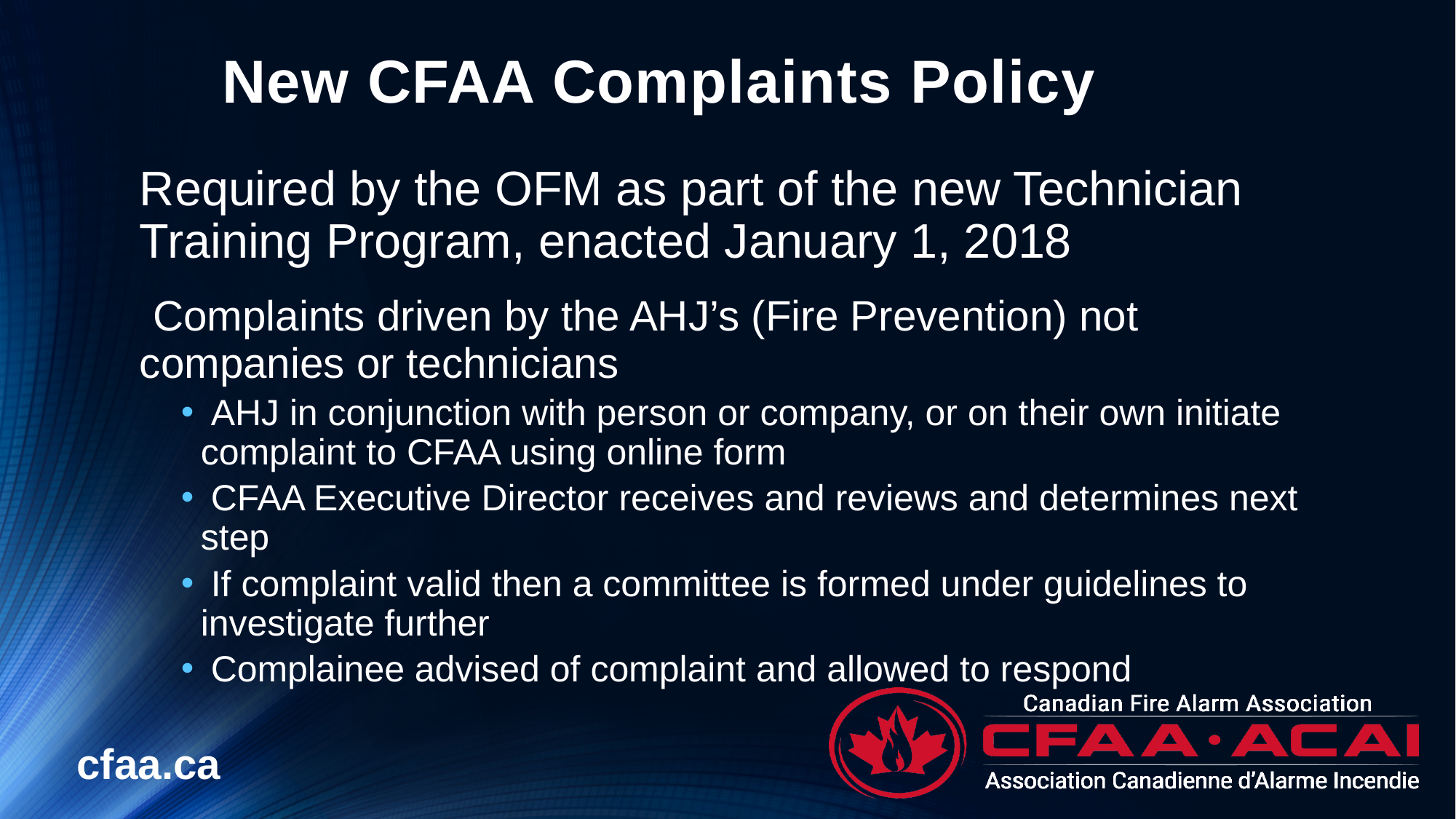

# New CFAA Complaints Policy
Required by the OFM as part of the new Technician Training Program, enacted January 1, 2018
 Complaints driven by the AHJ’s (Fire Prevention) not companies or technicians
 AHJ in conjunction with person or company, or on their own initiate complaint to CFAA using online form
 CFAA Executive Director receives and reviews and determines next step
 If complaint valid then a committee is formed under guidelines to investigate further
 Complainee advised of complaint and allowed to respond

cfaa.ca